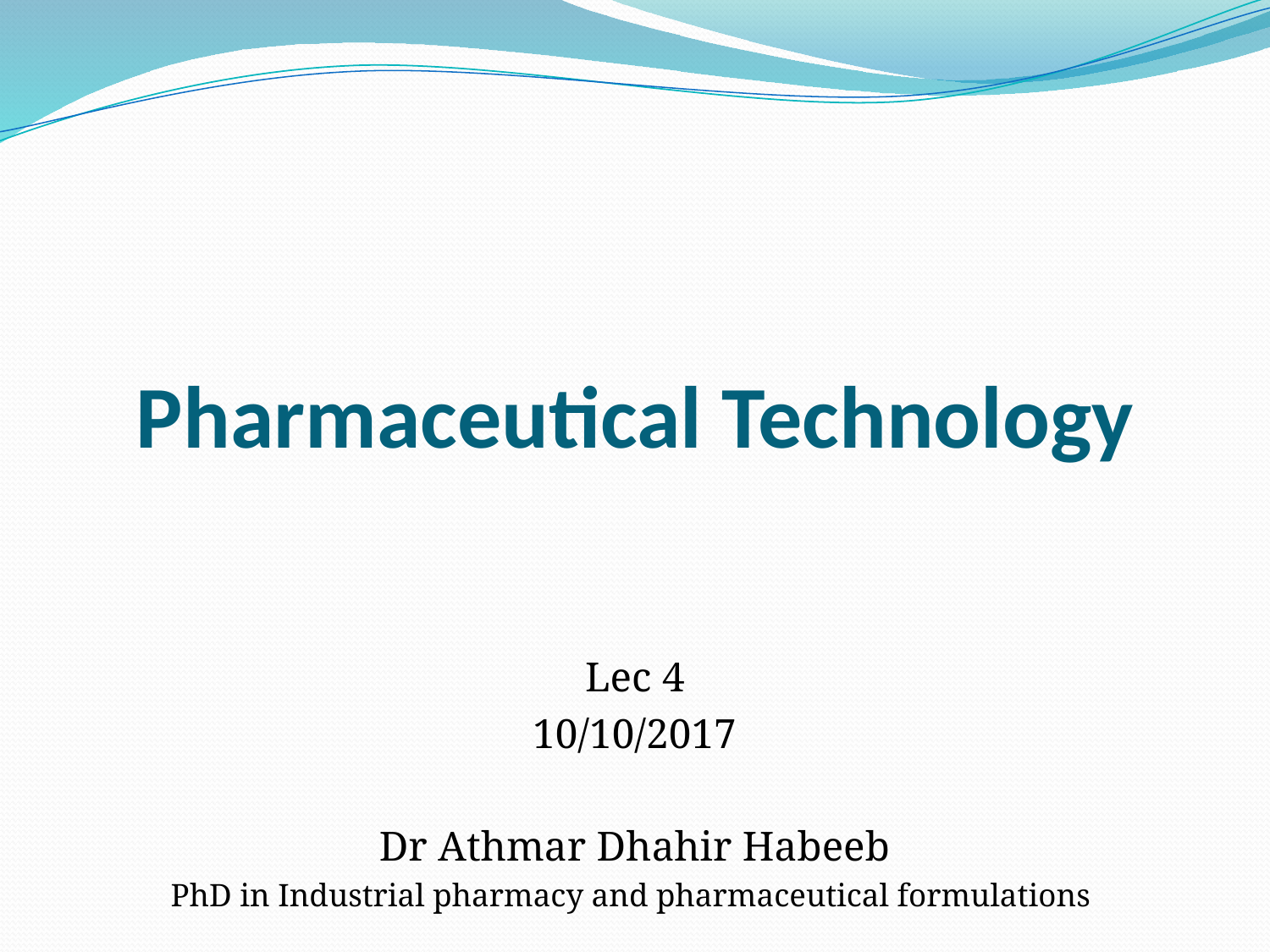

# Pharmaceutical Technology
Lec 4
10/10/2017

Dr Athmar Dhahir Habeeb
PhD in Industrial pharmacy and pharmaceutical formulations